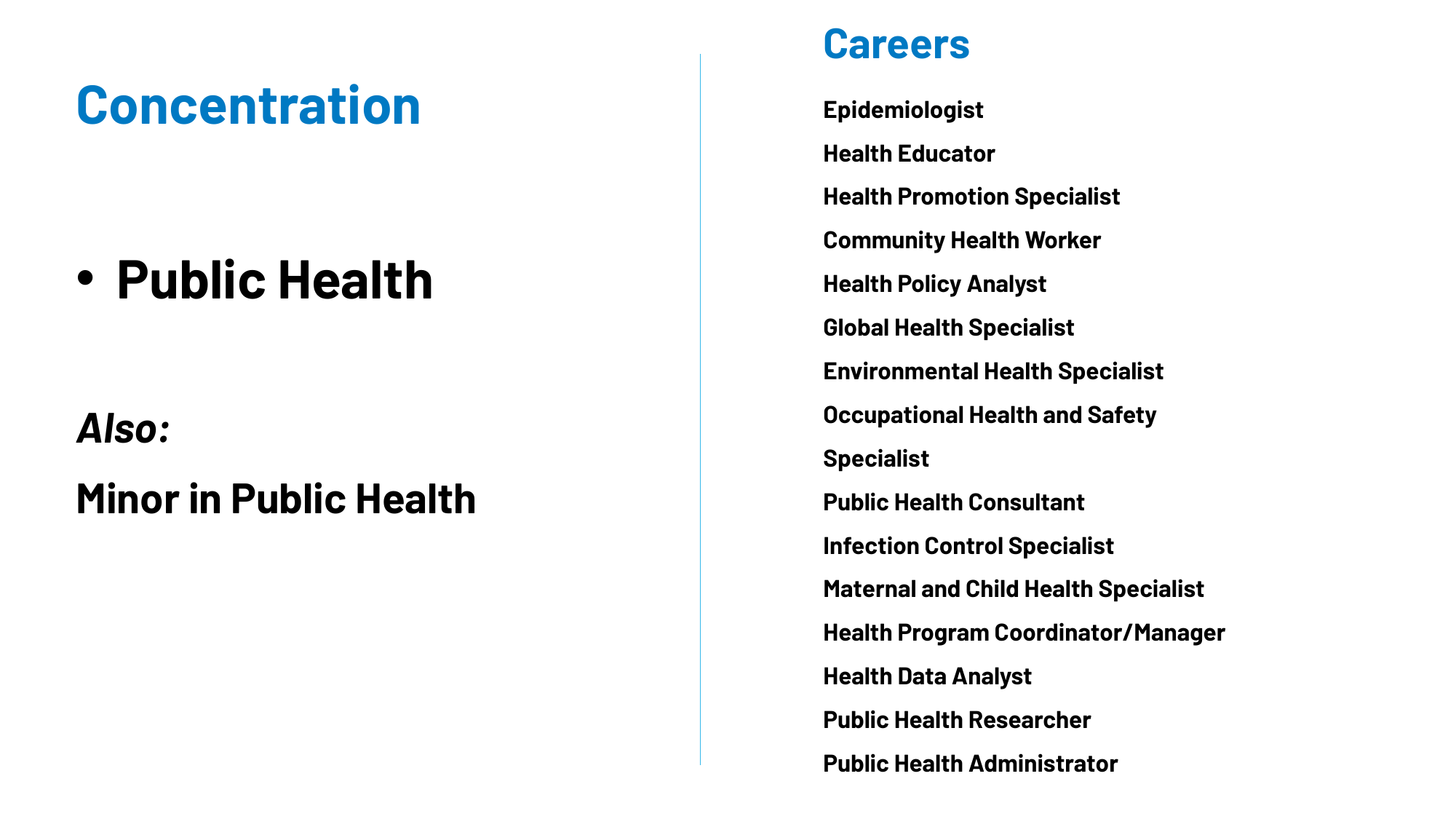

Careers
Epidemiologist
Health Educator
Health Promotion Specialist
Community Health Worker
Health Policy Analyst
Global Health Specialist
Environmental Health Specialist
Occupational Health and Safety Specialist
Public Health Consultant
Infection Control Specialist
Maternal and Child Health Specialist
Health Program Coordinator/Manager
Health Data Analyst
Public Health Researcher
Public Health Administrator
Concentration

Public Health

Also:
Minor in Public Health